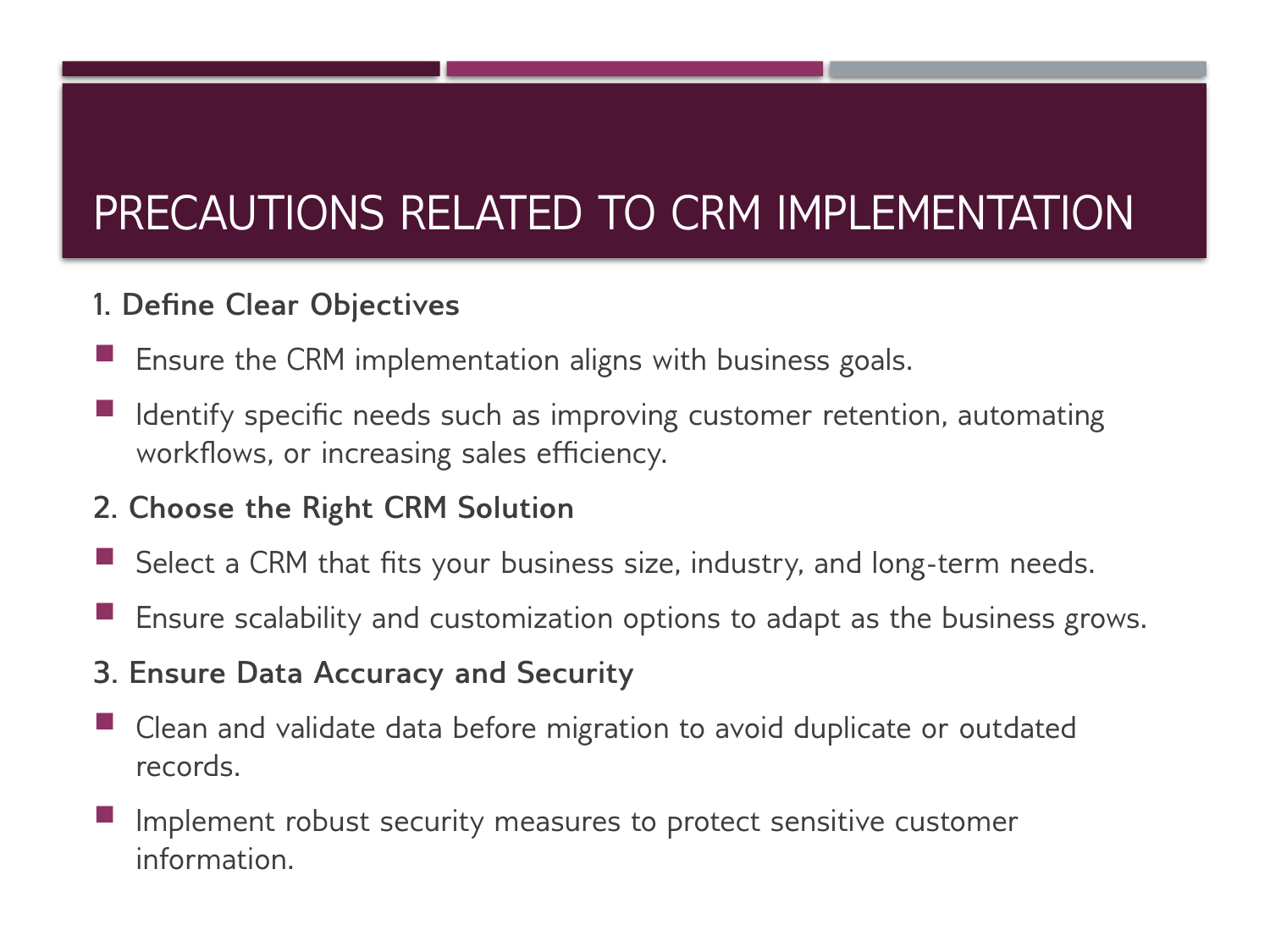

# precautions related to CRM implementation
1. Define Clear Objectives
Ensure the CRM implementation aligns with business goals.
Identify specific needs such as improving customer retention, automating workflows, or increasing sales efficiency.
2. Choose the Right CRM Solution
Select a CRM that fits your business size, industry, and long-term needs.
Ensure scalability and customization options to adapt as the business grows.
3. Ensure Data Accuracy and Security
Clean and validate data before migration to avoid duplicate or outdated records.
Implement robust security measures to protect sensitive customer information.